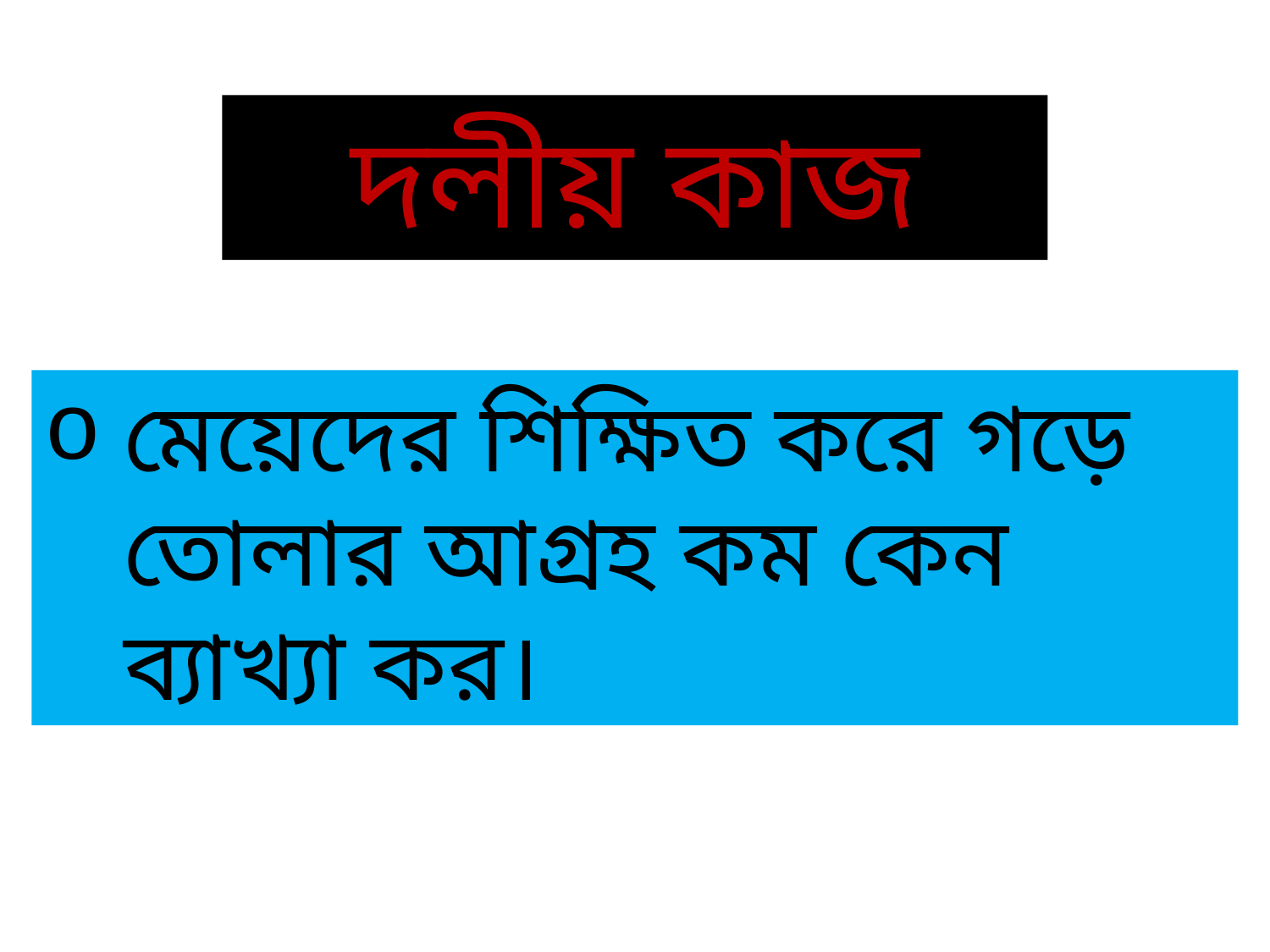

দলীয় কাজ
মেয়েদের শিক্ষিত করে গড়ে তোলার আগ্রহ কম কেন ব্যাখ্যা কর।